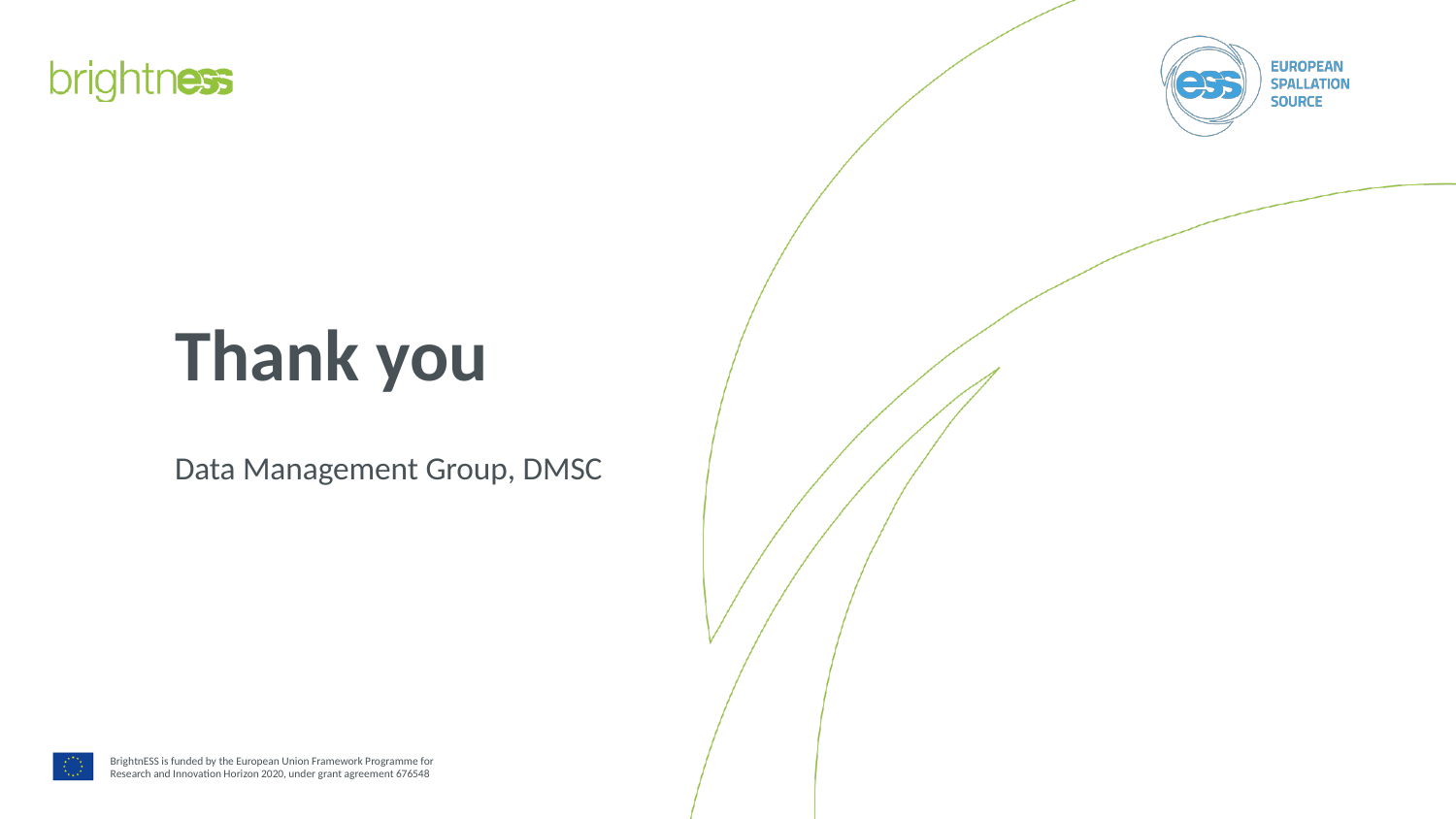

# Thank you
Data Management Group, DMSC